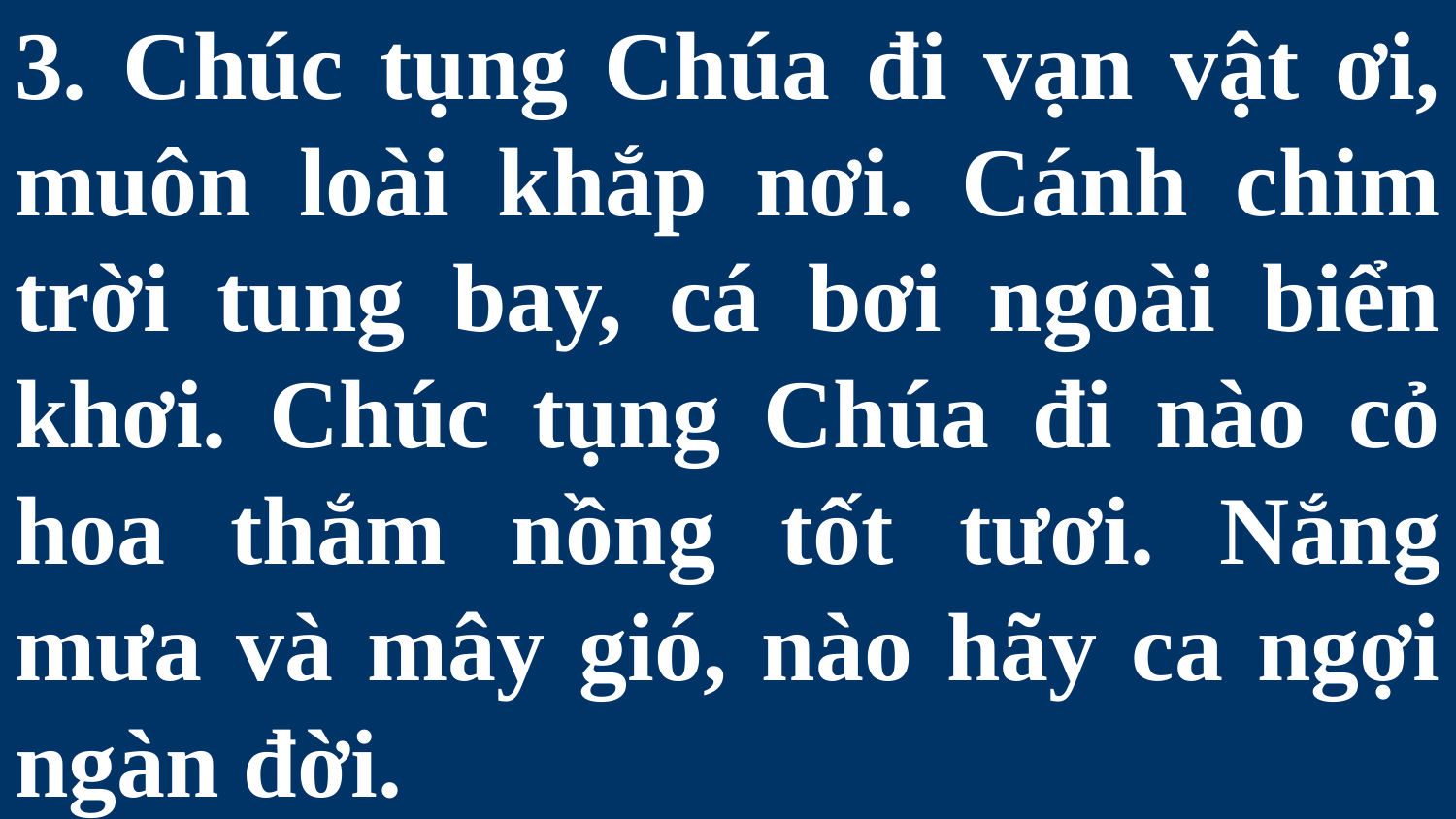

# 3. Chúc tụng Chúa đi vạn vật ơi, muôn loài khắp nơi. Cánh chim trời tung bay, cá bơi ngoài biển khơi. Chúc tụng Chúa đi nào cỏ hoa thắm nồng tốt tươi. Nắng mưa và mây gió, nào hãy ca ngợi ngàn đời.